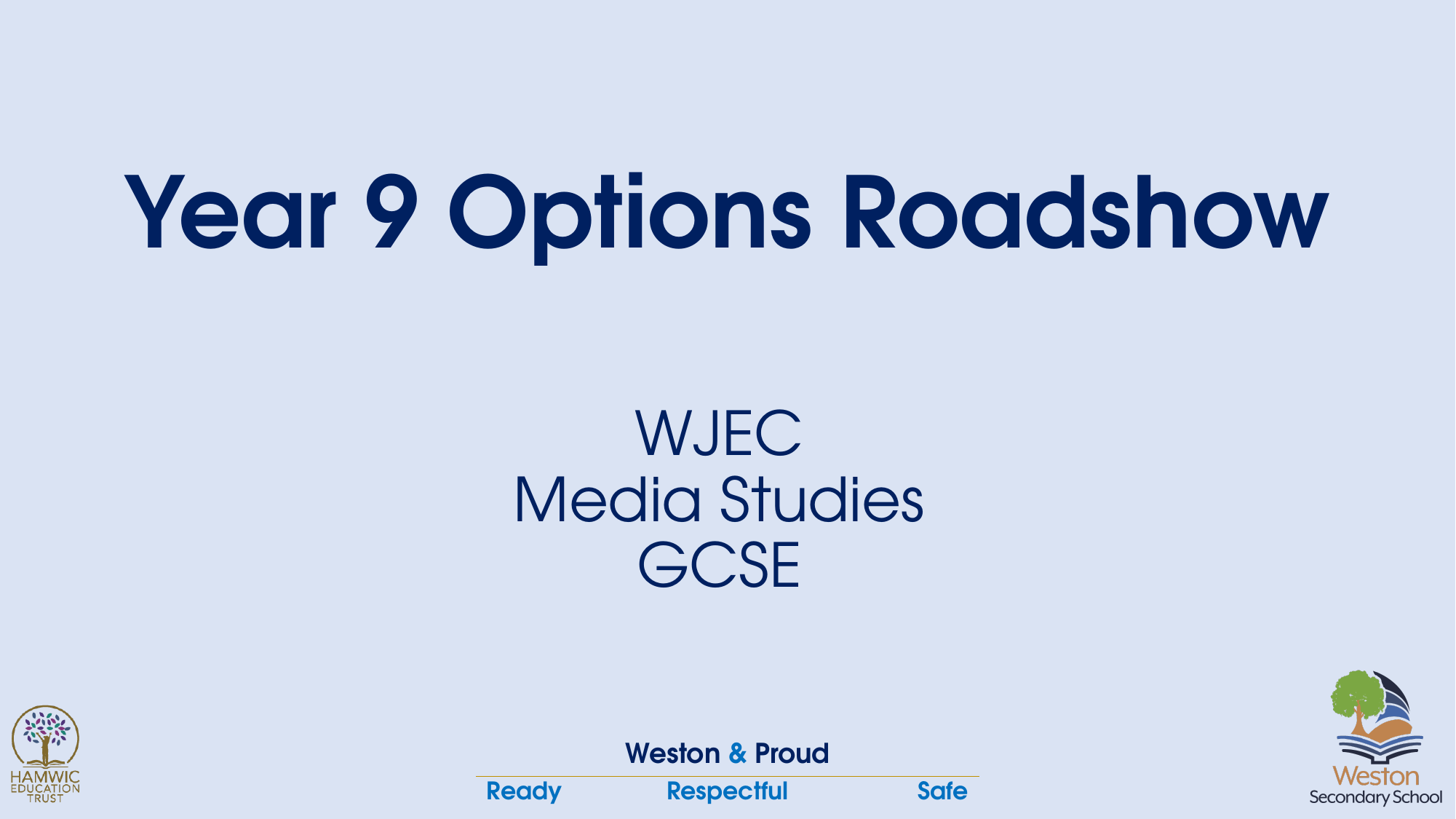

# Year 9 Options Roadshow
WJEC
Media Studies
GCSE